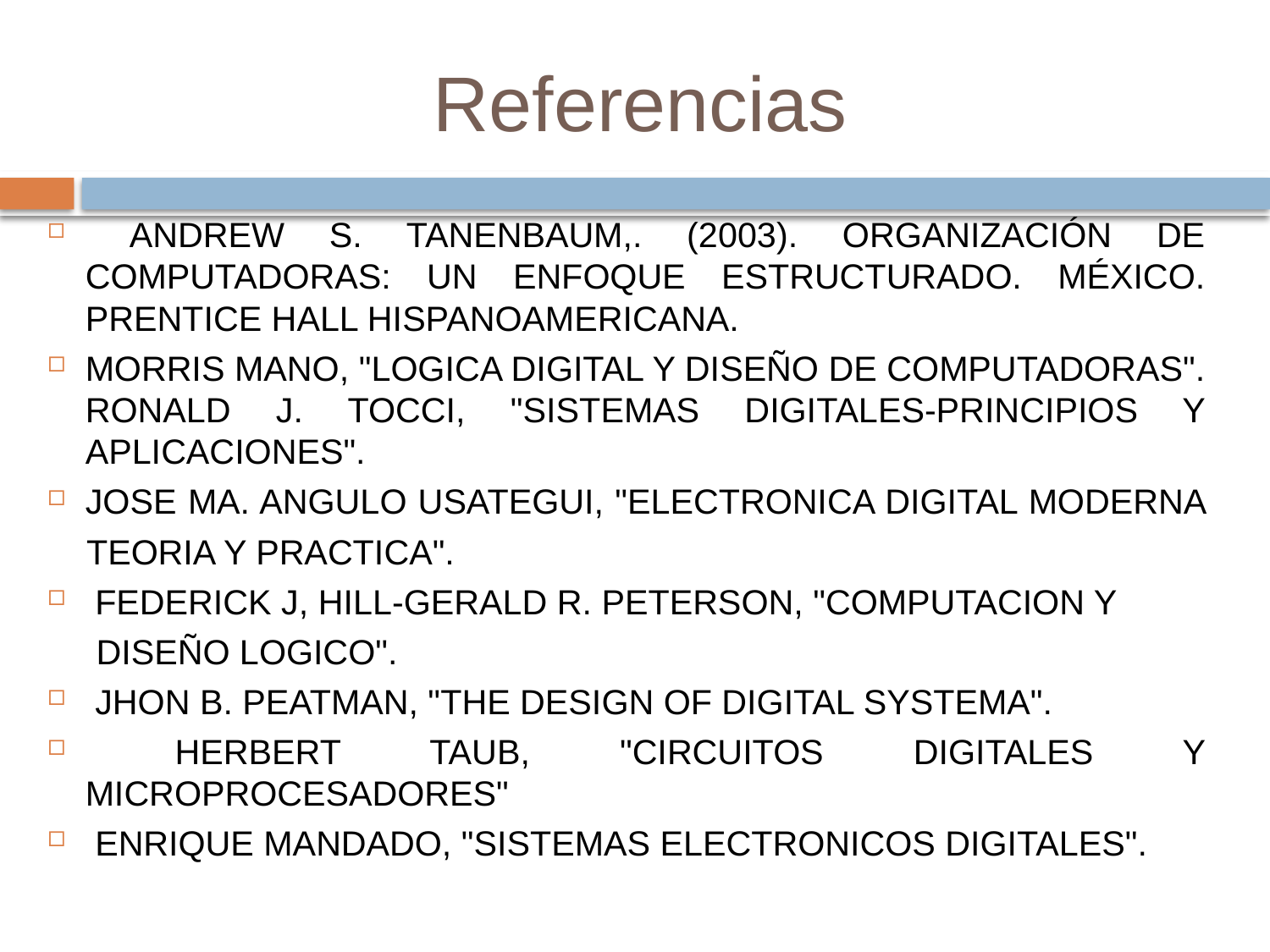

# Referencias
 ANDREW S. TANENBAUM,. (2003). ORGANIZACIÓN DE COMPUTADORAS: UN ENFOQUE ESTRUCTURADO. MÉXICO. PRENTICE HALL HISPANOAMERICANA.
MORRIS MANO, "LOGICA DIGITAL Y DISEÑO DE COMPUTADORAS". RONALD J. TOCCI, "SISTEMAS DIGITALES-PRINCIPIOS Y APLICACIONES".
JOSE MA. ANGULO USATEGUI, "ELECTRONICA DIGITAL MODERNA
    TEORIA Y PRACTICA".
 FEDERICK J, HILL-GERALD R. PETERSON, "COMPUTACION Y
     DISEÑO LOGICO".
 JHON B. PEATMAN, "THE DESIGN OF DIGITAL SYSTEMA".
 HERBERT TAUB, "CIRCUITOS DIGITALES Y MICROPROCESADORES"
 ENRIQUE MANDADO, "SISTEMAS ELECTRONICOS DIGITALES".